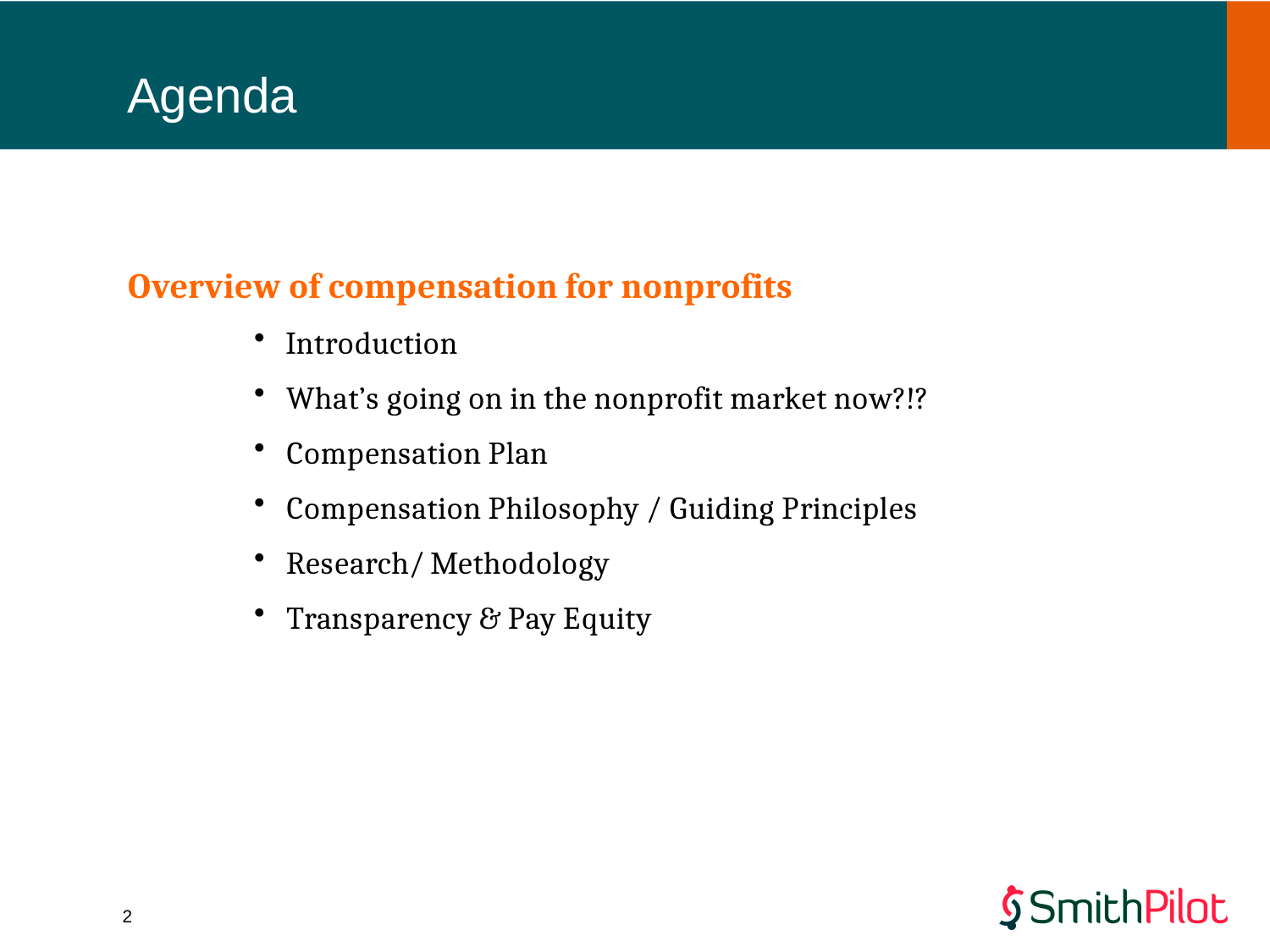

# Agenda
Overview of compensation for nonprofits
Introduction
What’s going on in the nonprofit market now?!?
Compensation Plan
Compensation Philosophy / Guiding Principles
Research/ Methodology
Transparency & Pay Equity
2